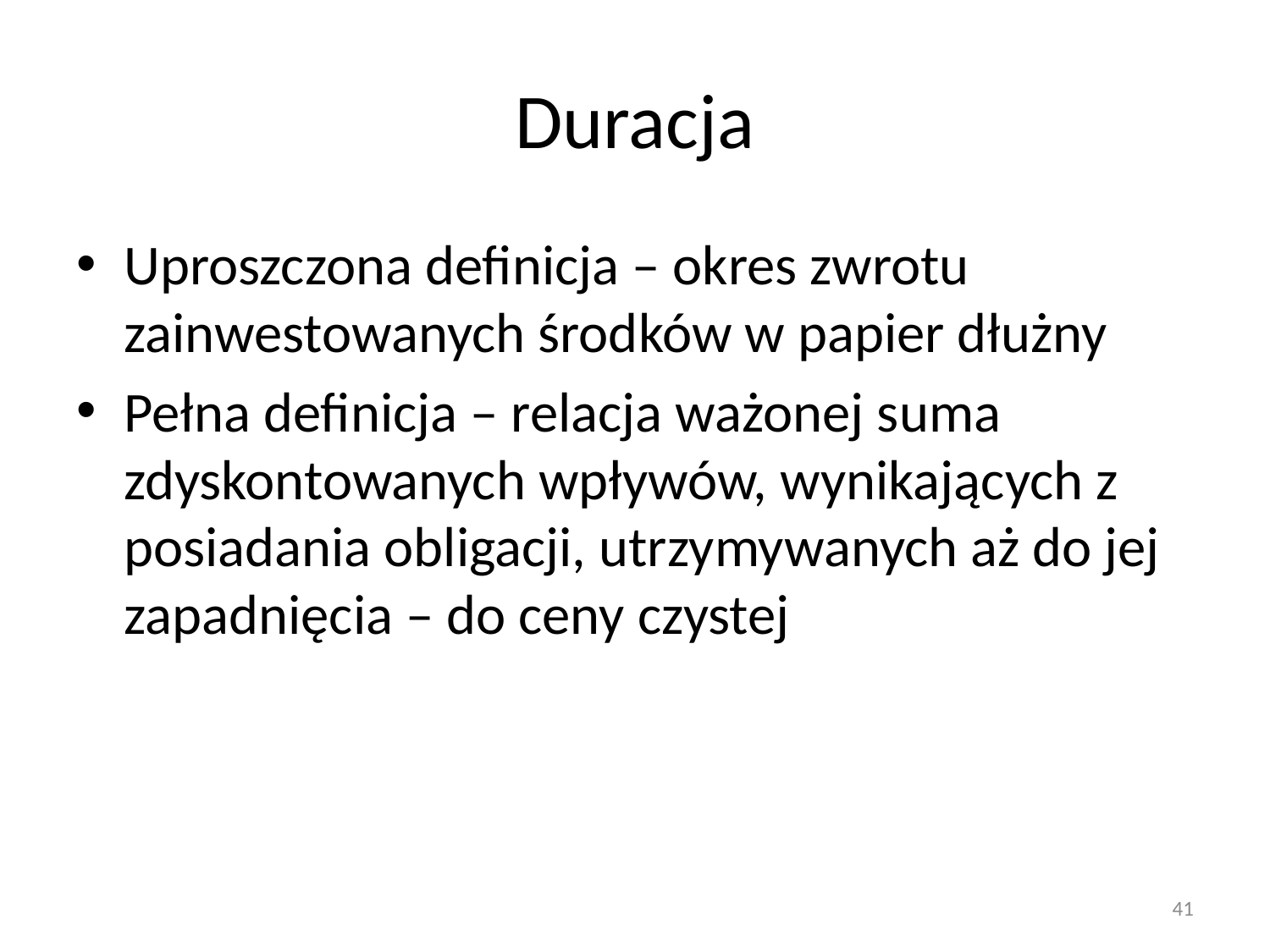

# Duracja
Uproszczona definicja – okres zwrotu zainwestowanych środków w papier dłużny
Pełna definicja – relacja ważonej suma zdyskontowanych wpływów, wynikających z posiadania obligacji, utrzymywanych aż do jej zapadnięcia – do ceny czystej
41